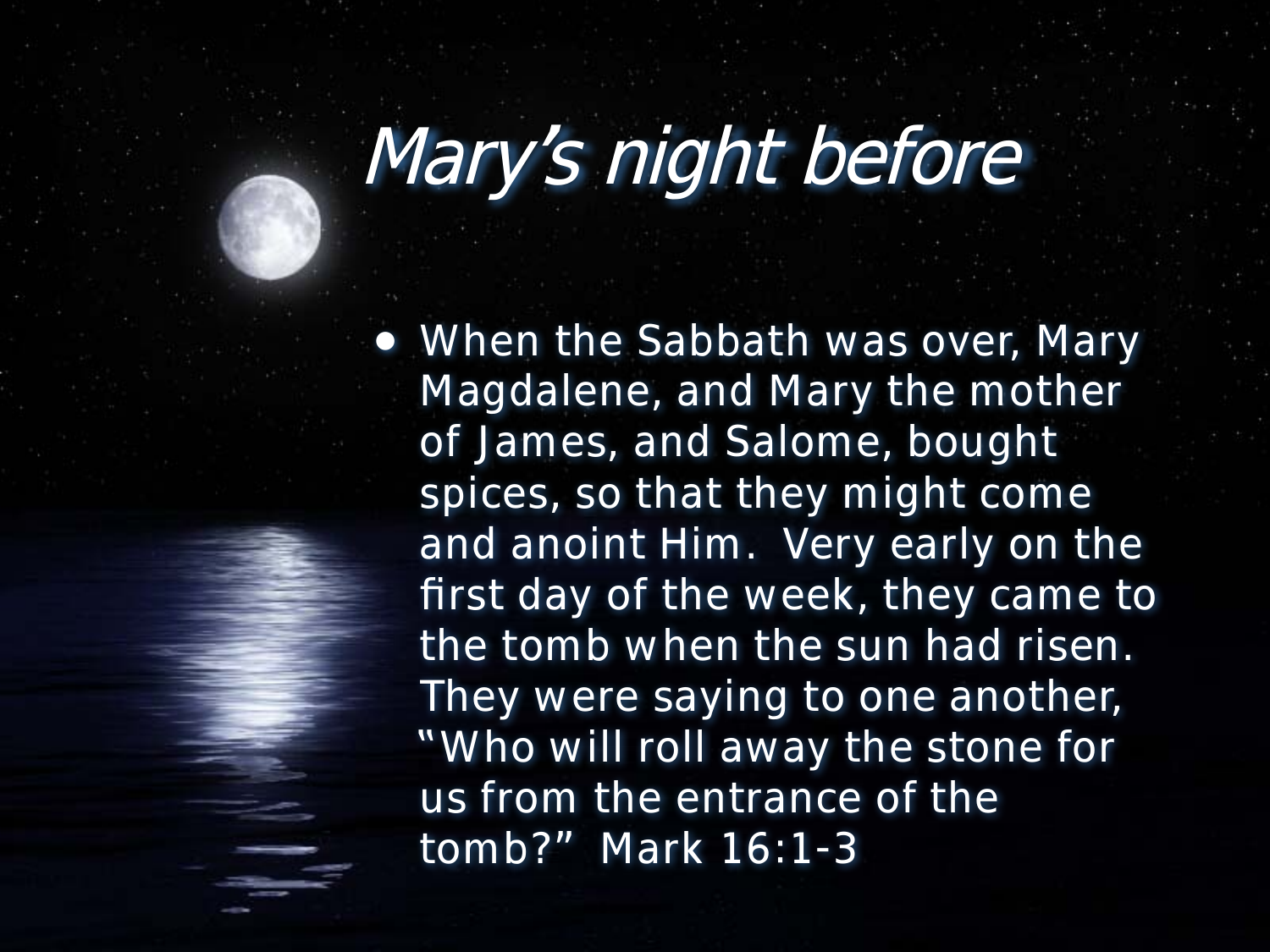

# Mary’s night before
When the Sabbath was over, Mary Magdalene, and Mary the mother of James, and Salome, bought spices, so that they might come and anoint Him.  Very early on the first day of the week, they came to the tomb when the sun had risen.  They were saying to one another, “Who will roll away the stone for us from the entrance of the tomb?”  Mark 16:1-3